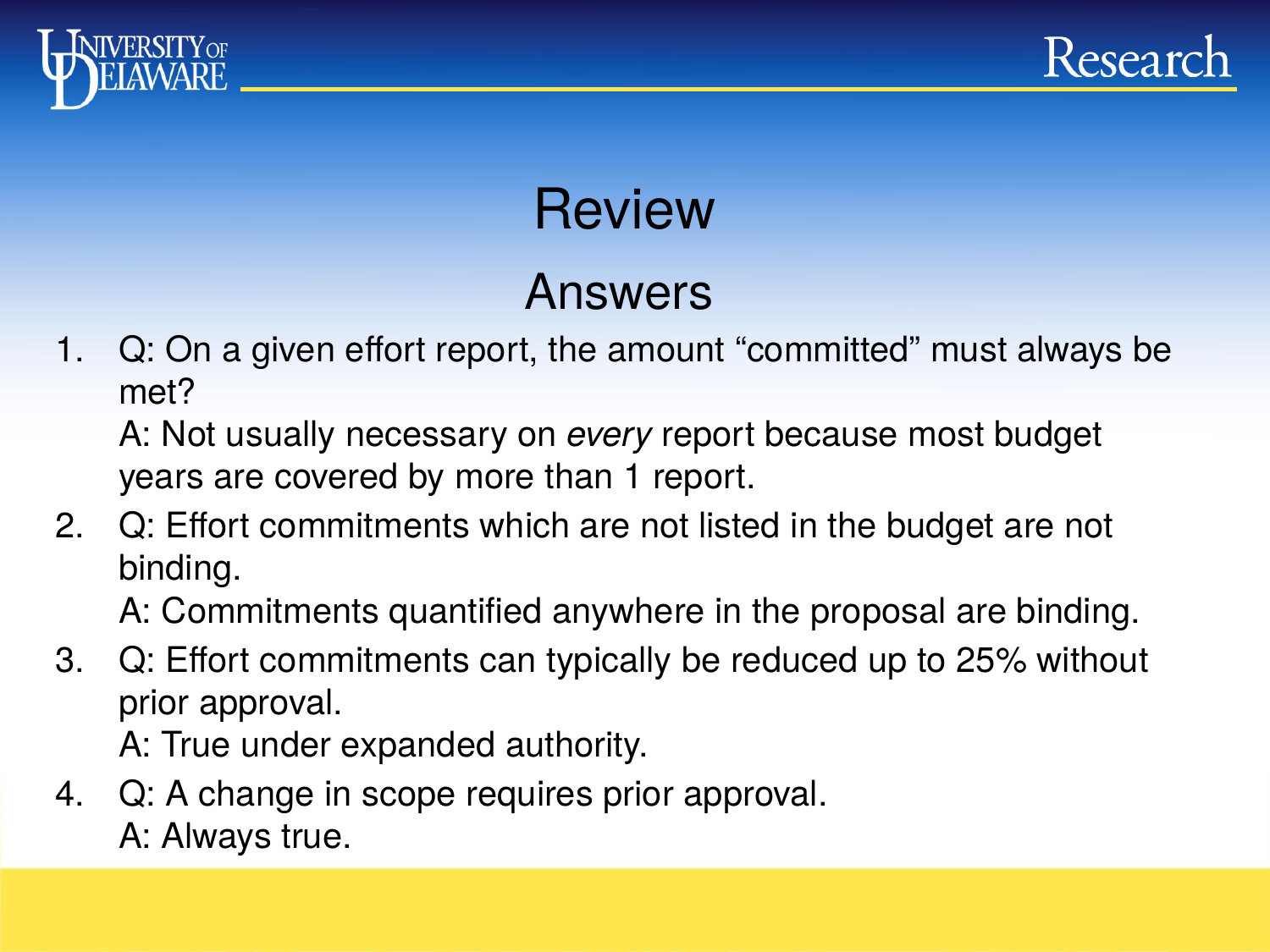

# Review
Answers
Q: On a given effort report, the amount “committed” must always be met?
A: Not usually necessary on every report because most budget years are covered by more than 1 report.
Q: Effort commitments which are not listed in the budget are not binding.
A: Commitments quantified anywhere in the proposal are binding.
Q: Effort commitments can typically be reduced up to 25% without prior approval.
A: True under expanded authority.
Q: A change in scope requires prior approval.
A: Always true.